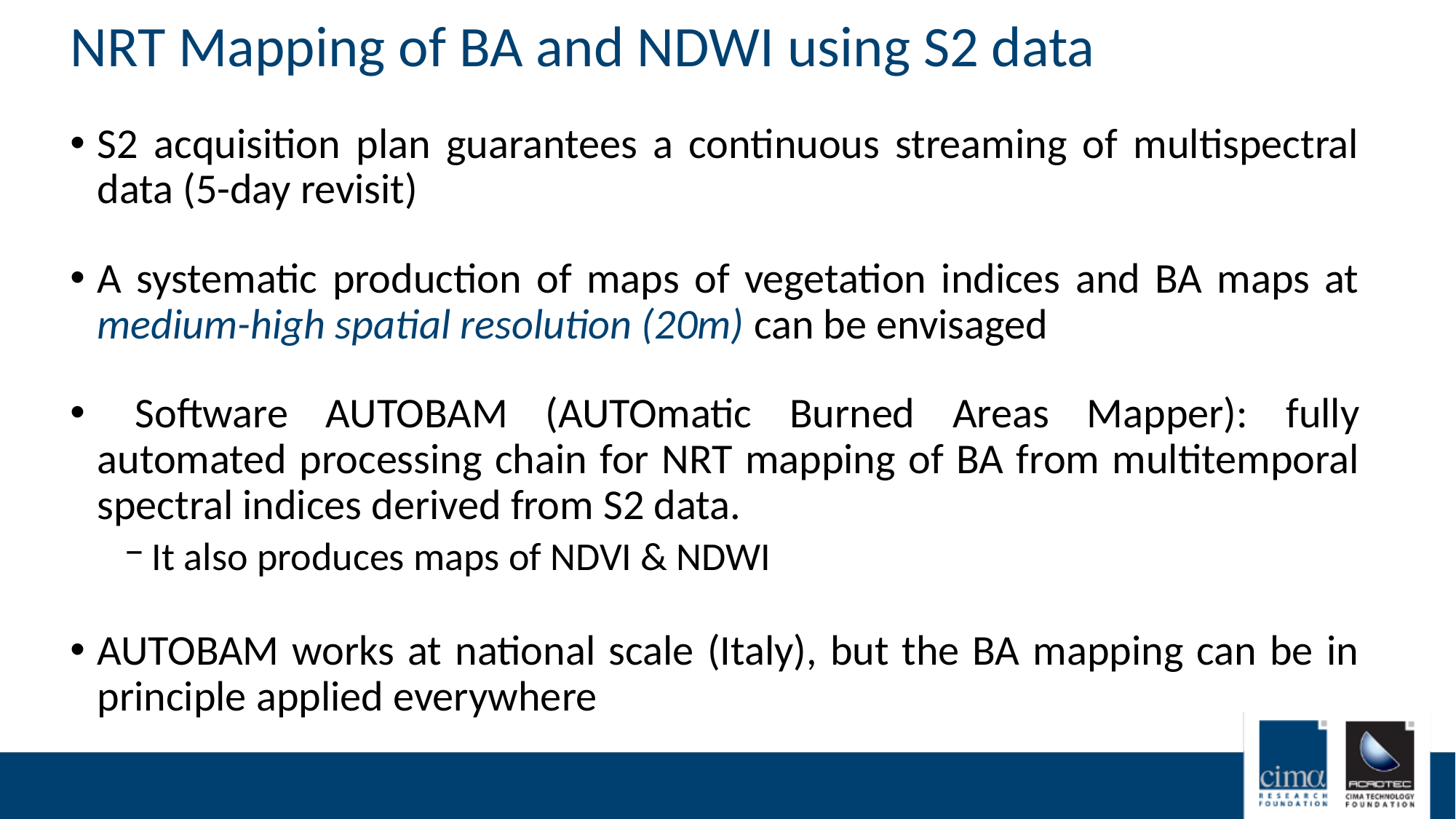

# NRT Mapping of BA and NDWI using S2 data
S2 acquisition plan guarantees a continuous streaming of multispectral data (5-day revisit)

A systematic production of maps of vegetation indices and BA maps at medium-high spatial resolution (20m) can be envisaged

 Software AUTOBAM (AUTOmatic Burned Areas Mapper): fully automated processing chain for NRT mapping of BA from multitemporal spectral indices derived from S2 data.
It also produces maps of NDVI & NDWI

AUTOBAM works at national scale (Italy), but the BA mapping can be in principle applied everywhere